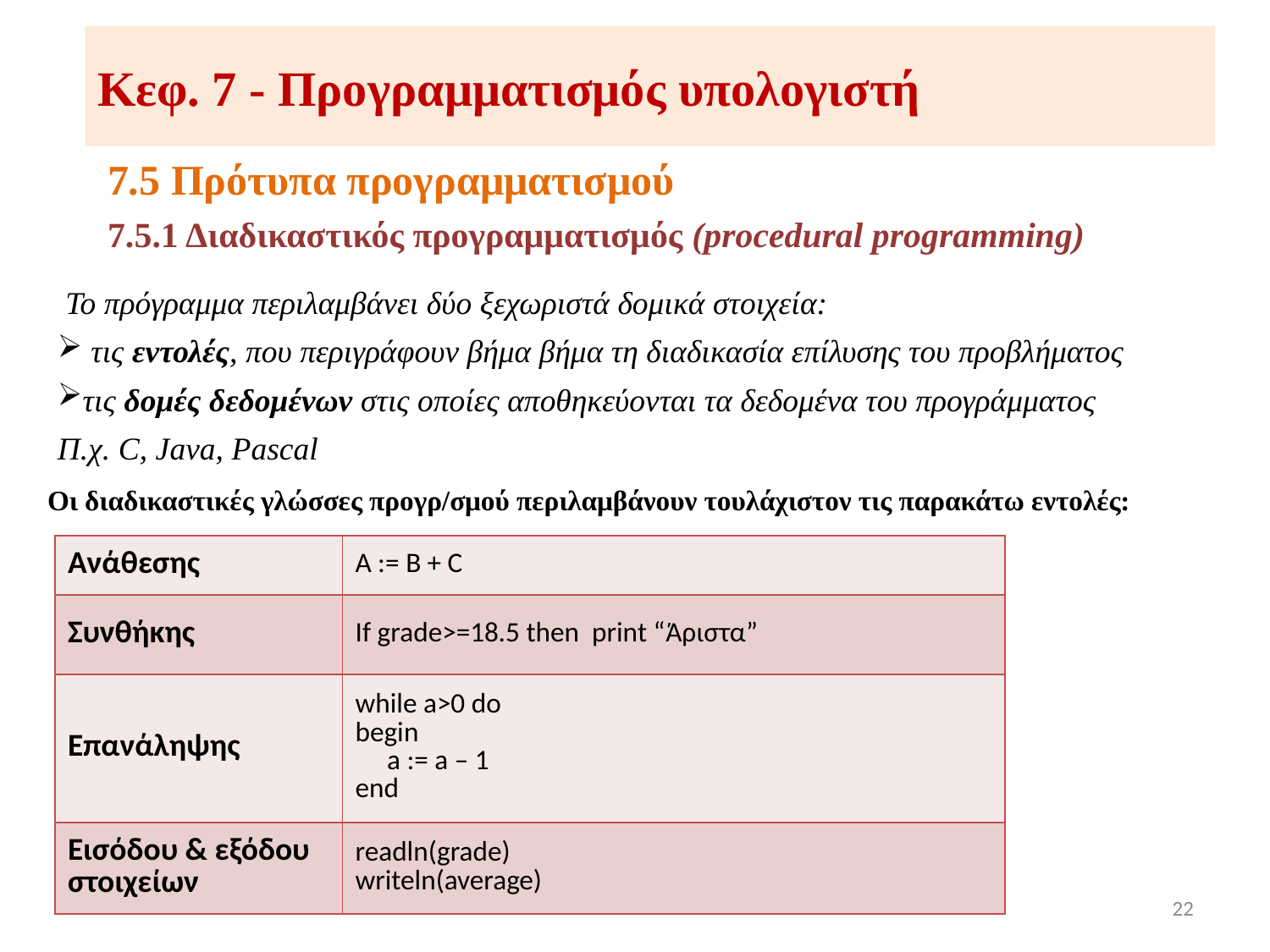

# Κεφ. 7 - Προγραμματισμός υπολογιστή
7.5 Πρότυπα προγραμματισμού
7.5.1 Διαδικαστικός προγραμματισμός (procedural programming)
 Το πρόγραμμα περιλαμβάνει δύο ξεχωριστά δομικά στοιχεία:
 τις εντολές, που περιγράφουν βήμα βήμα τη διαδικασία επίλυσης του προβλήματος
τις δομές δεδομένων στις οποίες αποθηκεύονται τα δεδομένα του προγράμματος
Π.χ. C, Java, Pascal
Οι διαδικαστικές γλώσσες προγρ/σμού περιλαμβάνουν τουλάχιστον τις παρακάτω εντολές:
| Ανάθεσης | A := B + C |
| --- | --- |
| Συνθήκης | If grade>=18.5 then print “Άριστα” |
| Επανάληψης | while a>0 do begin a := a – 1 end |
| Εισόδου & εξόδου στοιχείων | readln(grade) writeln(average) |
22